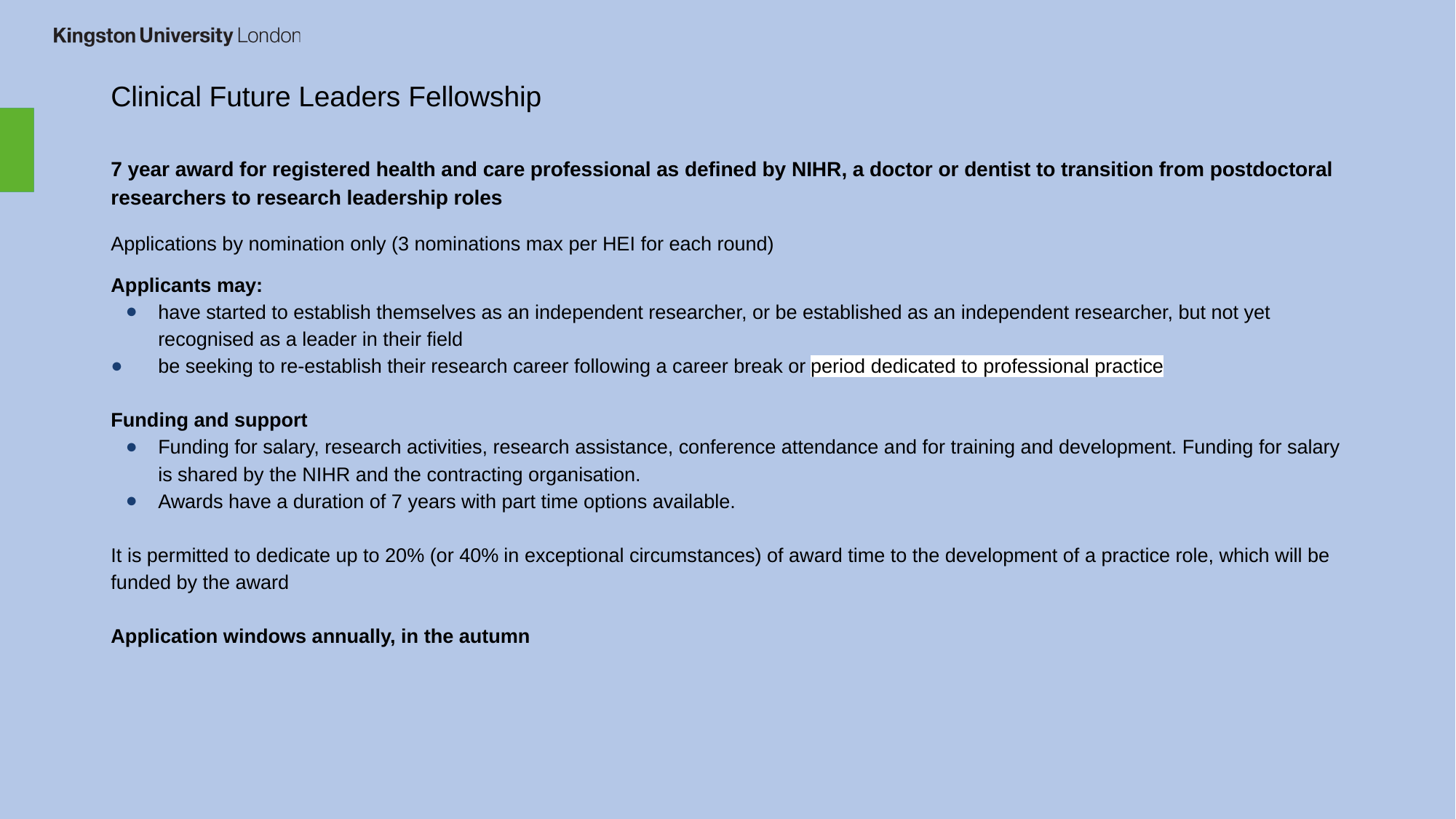

# Clinical Future Leaders Fellowship
7 year award for registered health and care professional as defined by NIHR, a doctor or dentist to transition from postdoctoral researchers to research leadership roles
Applications by nomination only (3 nominations max per HEI for each round)
Applicants may:
have started to establish themselves as an independent researcher, or be established as an independent researcher, but not yet recognised as a leader in their field
be seeking to re-establish their research career following a career break or period dedicated to professional practice

Funding and support
Funding for salary, research activities, research assistance, conference attendance and for training and development. Funding for salary is shared by the NIHR and the contracting organisation.
Awards have a duration of 7 years with part time options available.

It is permitted to dedicate up to 20% (or 40% in exceptional circumstances) of award time to the development of a practice role, which will be funded by the award

Application windows annually, in the autumn